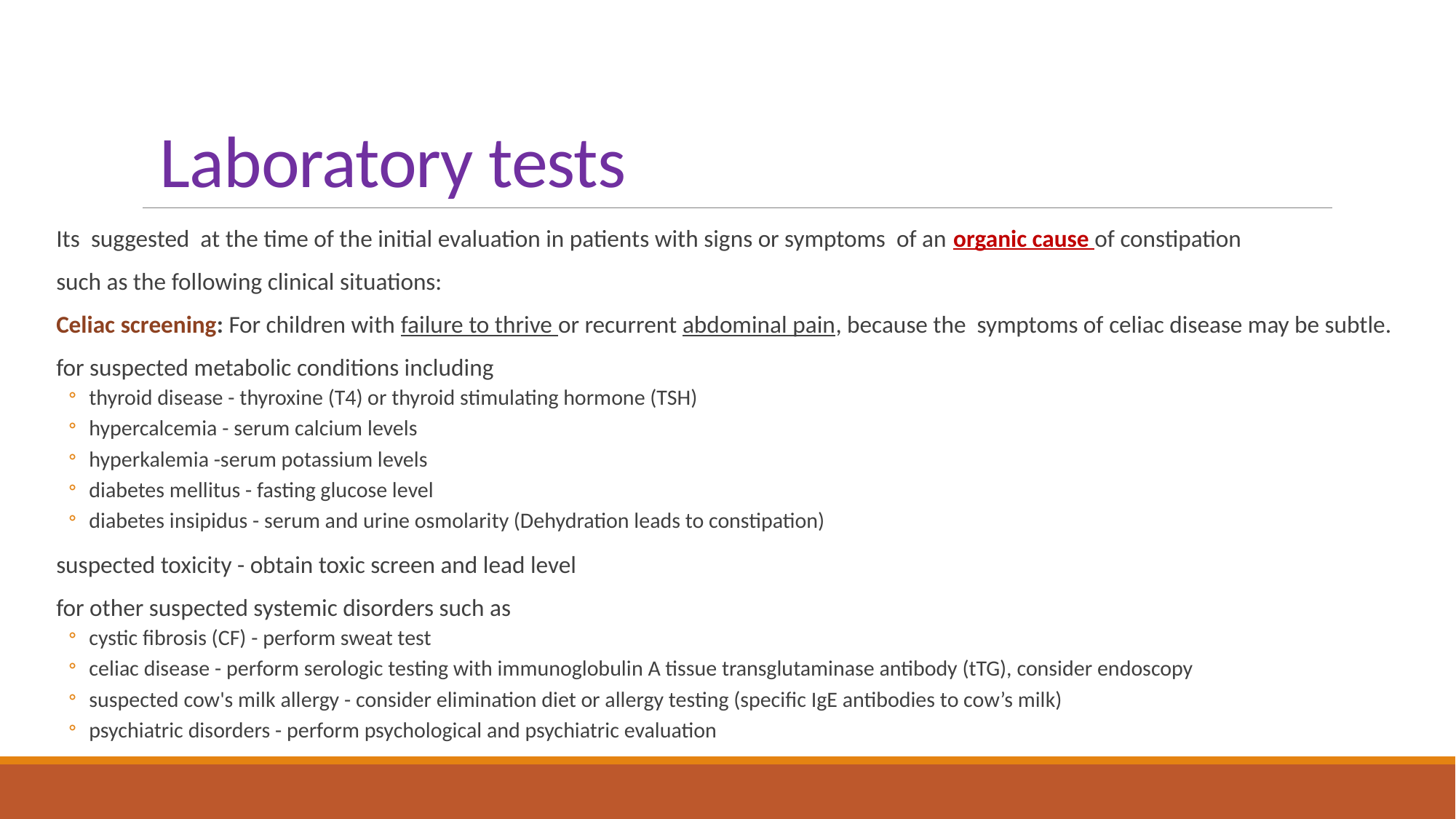

# Laboratory tests
Its  suggested  at the time of the initial evaluation in patients with signs or symptoms  of an organic cause of constipation
such as the following clinical situations:
Celiac screening: For children with failure to thrive or recurrent abdominal pain, because the  symptoms of celiac disease may be subtle.
for suspected metabolic conditions including
thyroid disease - thyroxine (T4) or thyroid stimulating hormone (TSH)
hypercalcemia - serum calcium levels
hyperkalemia -serum potassium levels
diabetes mellitus - fasting glucose level
diabetes insipidus - serum and urine osmolarity (Dehydration leads to constipation)
suspected toxicity - obtain toxic screen and lead level
for other suspected systemic disorders such as
cystic fibrosis (CF) - perform sweat test
celiac disease - perform serologic testing with immunoglobulin A tissue transglutaminase antibody (tTG), consider endoscopy
suspected cow's milk allergy - consider elimination diet or allergy testing (specific IgE antibodies to cow’s milk)
psychiatric disorders - perform psychological and psychiatric evaluation